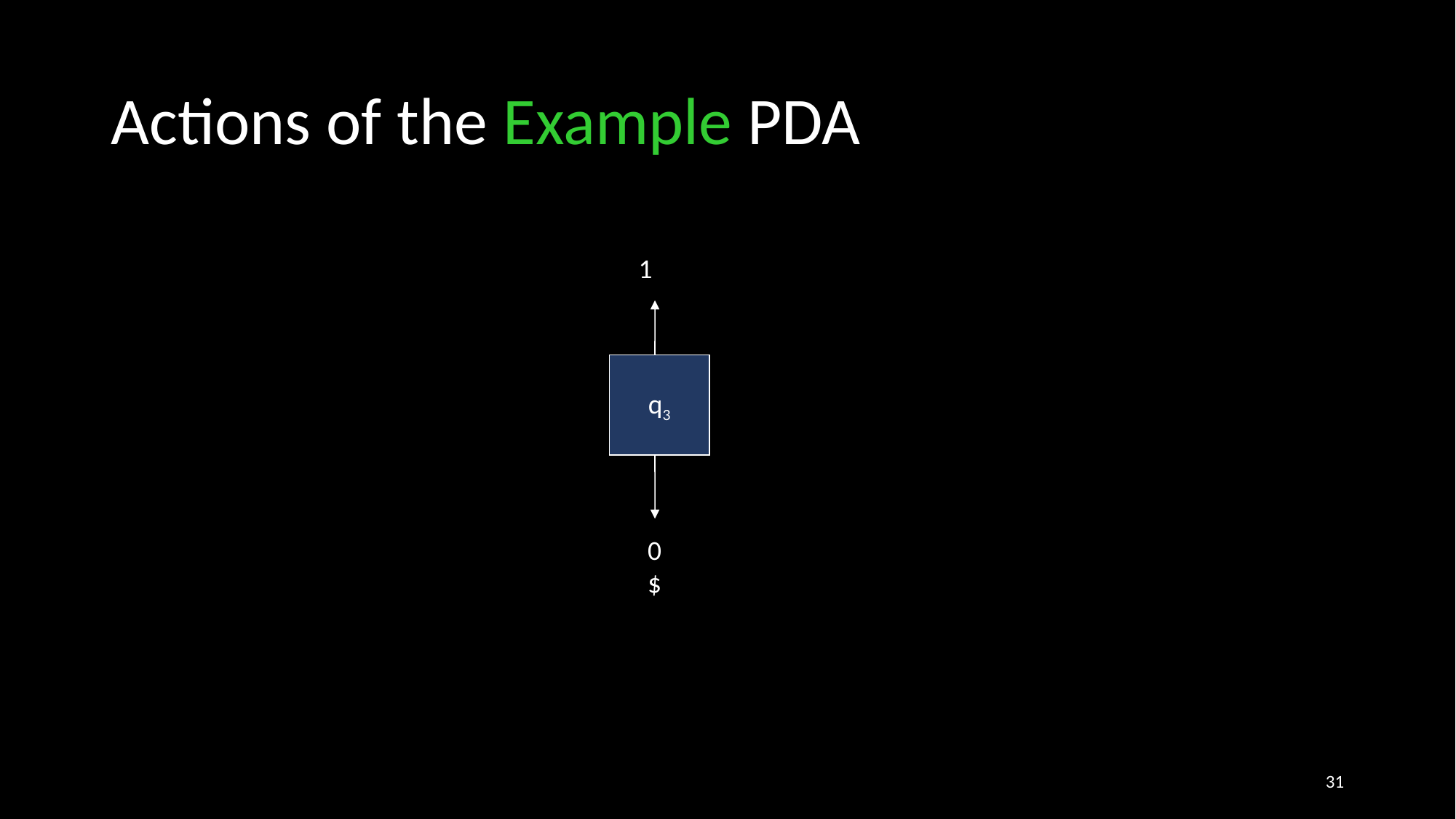

# Actions of the Example PDA
1

q3

0
$
31